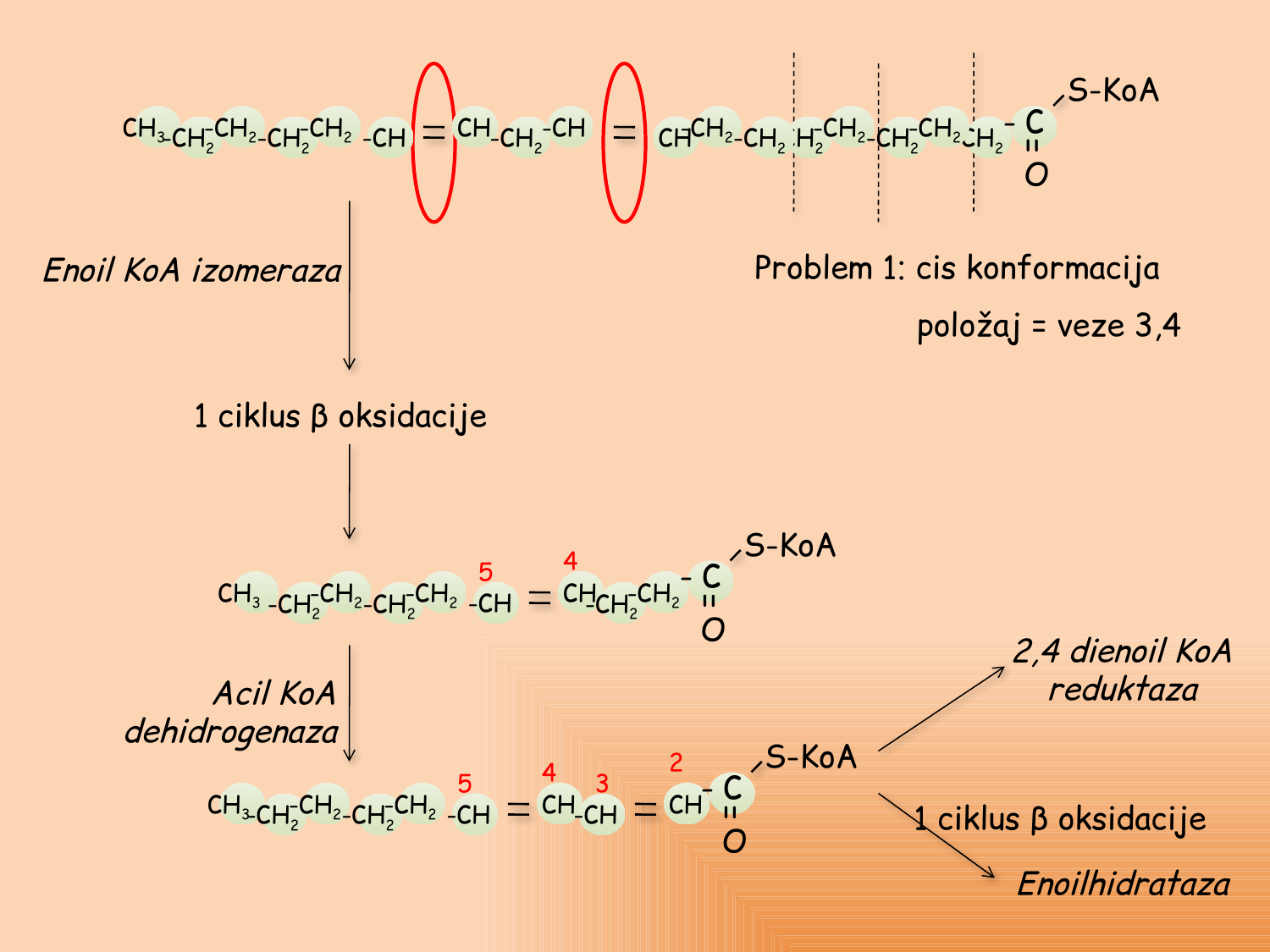

S-KoA
- C
  CH3

-CH2

-CH2

CH

-CH

-CH2

-CH2

-CH2

-CH2

-CH2

-CH

-CH2

CH

-CH2

-CH2

-CH2

-CH2

=
O

Problem 1: cis konformacija
                 položaj = veze 3,4
Enoil KoA izomeraza
1 ciklus β oksidacije
S-KoA
4
5
- C

  CH3

-CH2

-CH2

CH

-CH2

=
-CH2

-CH2

-CH

-CH2

O
2,4 dienoil KoA reduktaza
Acil KoA dehidrogenaza
S-KoA
2
4
5
3
- C

  CH3

-CH2

-CH2

CH

CH

=

-CH
-CH2

-CH2

-CH

O
1 ciklus β oksidacije
Enoilhidrataza